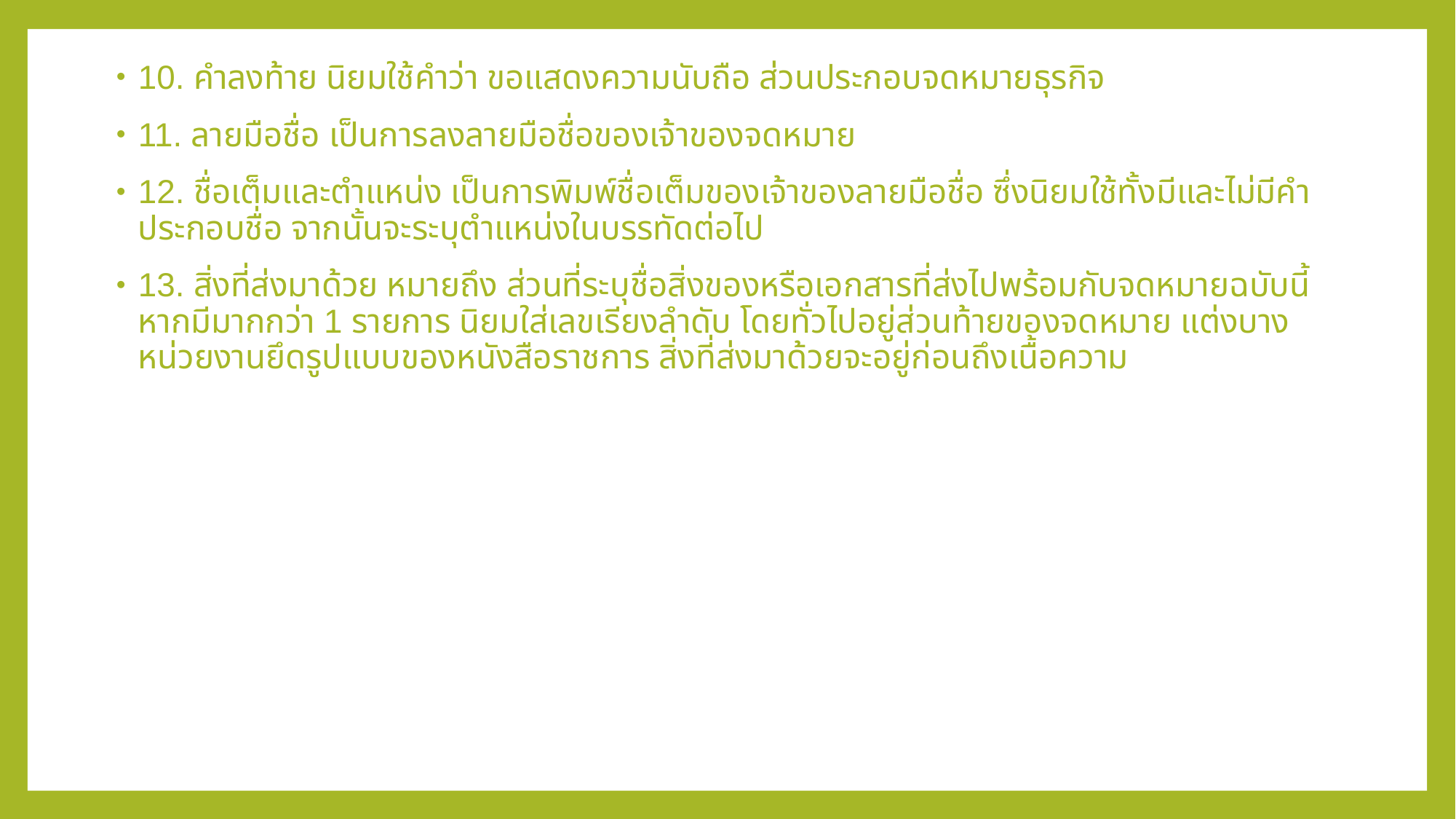

10. คําลงท้าย นิยมใช้คําว่า ขอแสดงความนับถือ ส่วนประกอบจดหมายธุรกิจ
11. ลายมือชื่อ เป็นการลงลายมือชื่อของเจ้าของจดหมาย
12. ชื่อเต็มและตําแหน่ง เป็นการพิมพ์ชื่อเต็มของเจ้าของลายมือชื่อ ซึ่งนิยมใช้ทั้งมีและไม่มีคําประกอบชื่อ จากนั้นจะระบุตําแหน่งในบรรทัดต่อไป
13. สิ่งที่ส่งมาด้วย หมายถึง ส่วนที่ระบุชื่อสิ่งของหรือเอกสารที่ส่งไปพร้อมกับจดหมายฉบับนี้ หากมีมากกว่า 1 รายการ นิยมใส่เลขเรียงลําดับ โดยทั่วไปอยู่ส่วนท้ายของจดหมาย แต่งบางหน่วยงานยึดรูปแบบของหนังสือราชการ สิ่งที่ส่งมาด้วยจะอยู่ก่อนถึงเนื้อความ